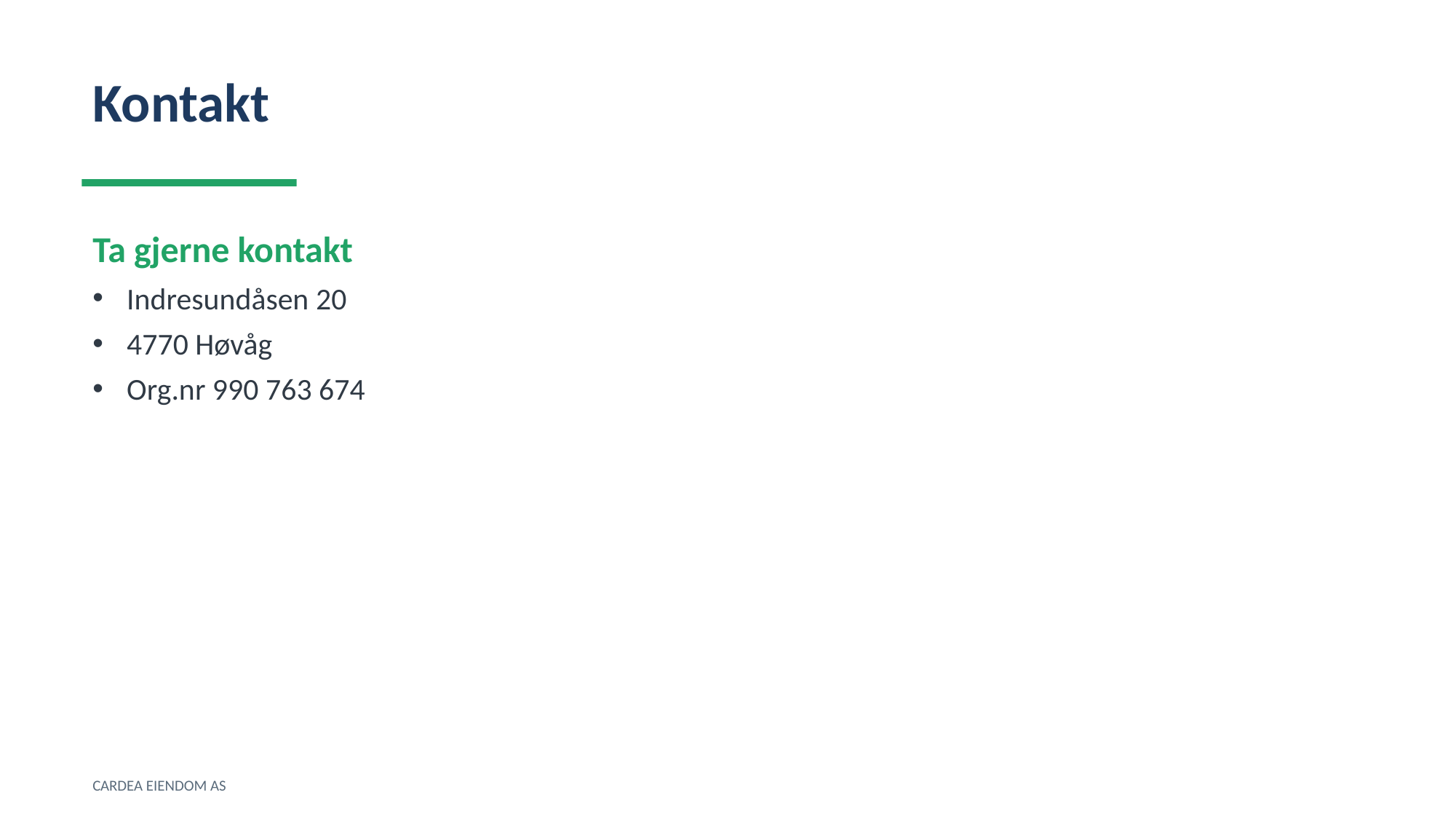

Kontakt

Ta gjerne kontakt
Indresundåsen 20
4770 Høvåg
Org.nr 990 763 674
CARDEA EIENDOM AS